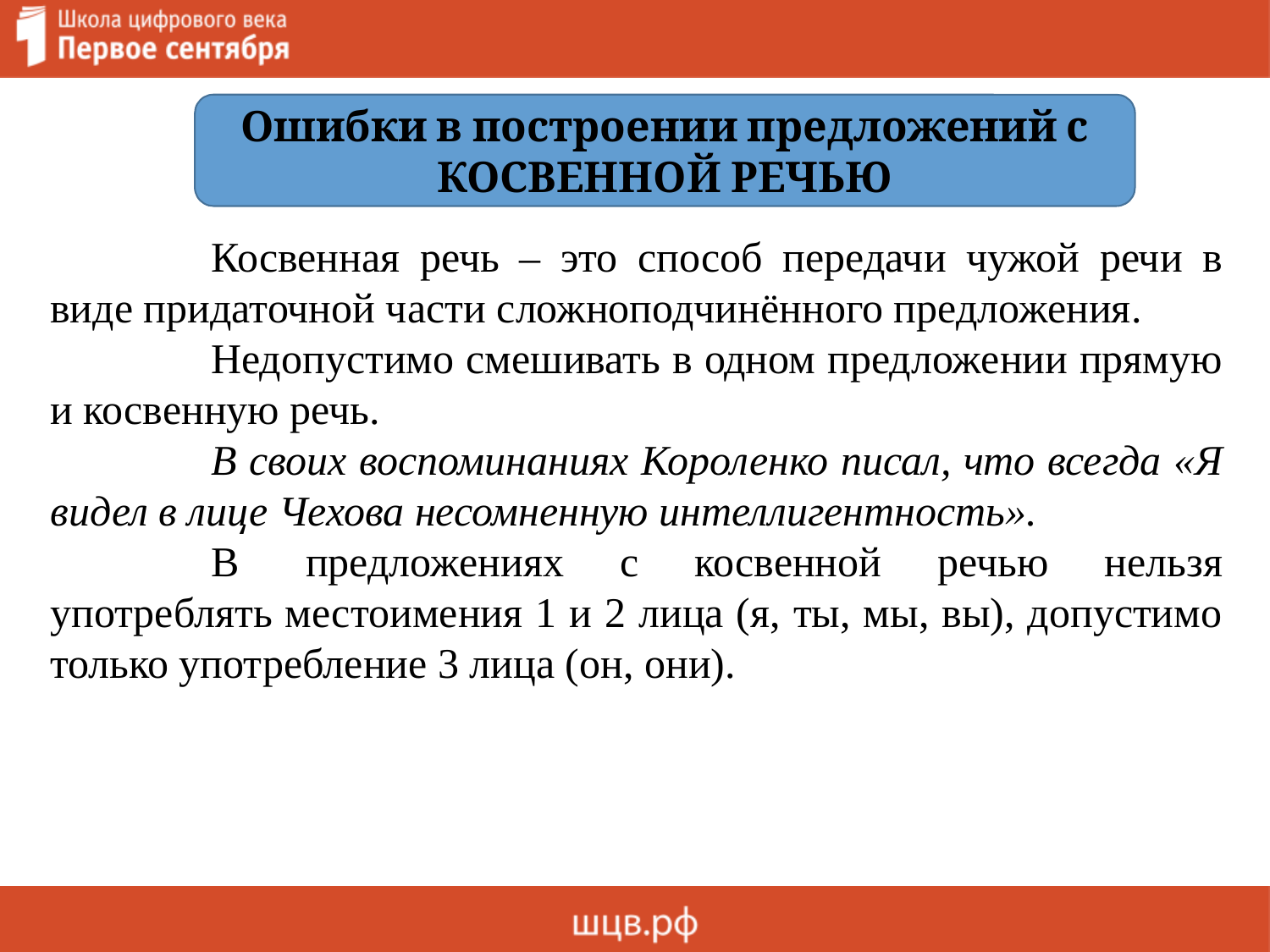

Косвенная речь – это способ передачи чужой речи в виде придаточной части сложноподчинённого предложения.
		Недопустимо смешивать в одном предложении прямую и косвенную речь.
		В своих воспоминаниях Короленко писал, что всегда «Я видел в лице Чехова несомненную интеллигентность».
		В  предложениях с косвенной речью нельзя употреблять местоимения 1 и 2 лица (я, ты, мы, вы), допустимо только употребление 3 лица (он, они).

Ошибки в построении предложений с КОСВЕННОЙ РЕЧЬЮ